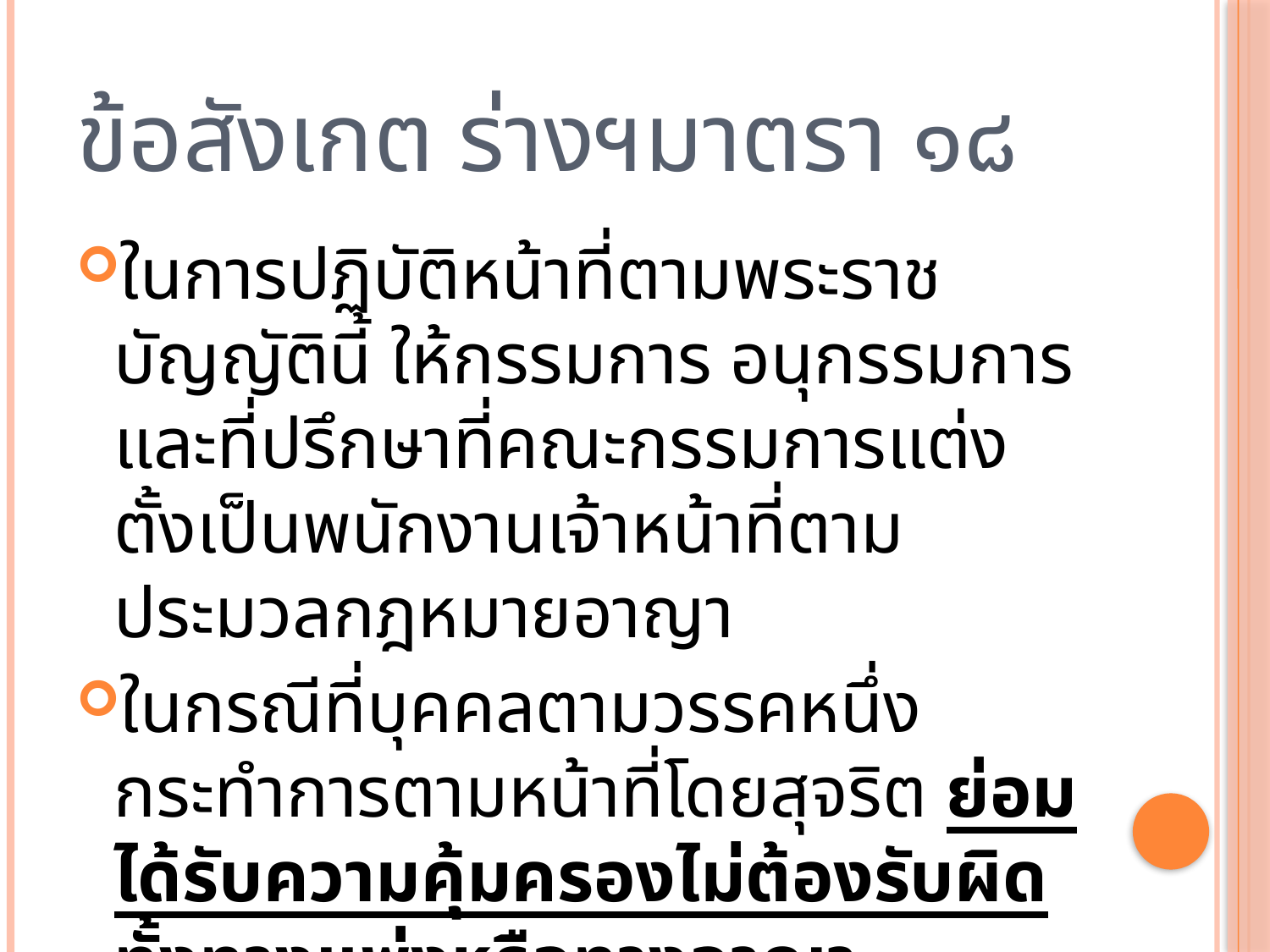

ข้อสังเกต ร่างฯมาตรา ๑๘
ในการปฏิบัติหน้าที่ตามพระราชบัญญัตินี้ ให้กรรมการ อนุกรรมการ และที่ปรึกษาที่คณะกรรมการแต่งตั้งเป็นพนักงานเจ้าหน้าที่ตามประมวลกฎหมายอาญา
ในกรณีที่บุคคลตามวรรคหนึ่งกระทำการตามหน้าที่โดยสุจริต ย่อมได้รับความคุ้มครองไม่ต้องรับผิดทั้งทางแพ่งหรือทางอาญา